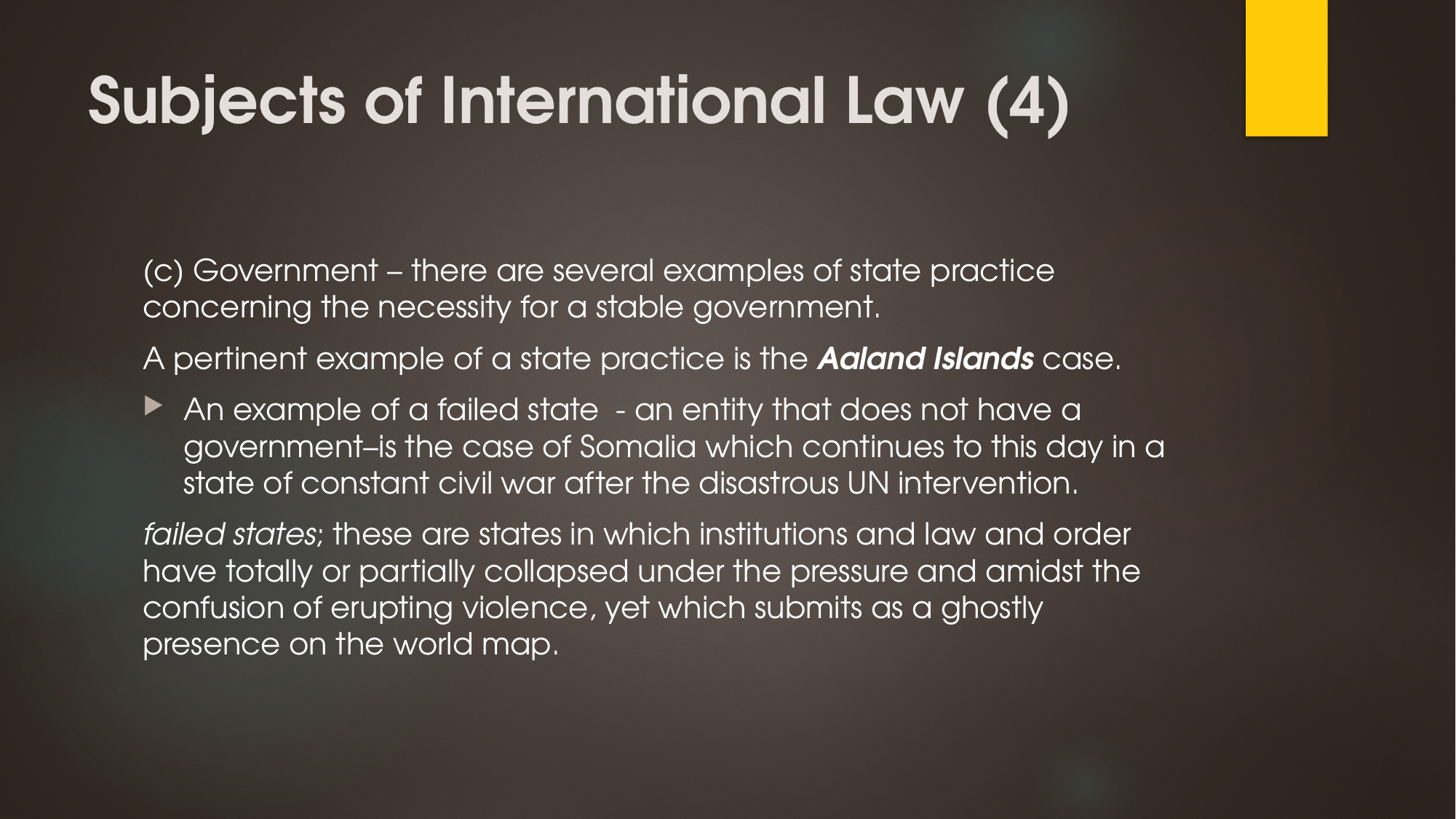

# Subjects of International Law (4)
(c) Government – there are several examples of state practice concerning the necessity for a stable government.
A pertinent example of a state practice is the Aaland Islands case.
An example of a failed state  - an entity that does not have a government–is the case of Somalia which continues to this day in a state of constant civil war after the disastrous UN intervention.
failed states; these are states in which institutions and law and order have totally or partially collapsed under the pressure and amidst the confusion of erupting violence, yet which submits as a ghostly presence on the world map.